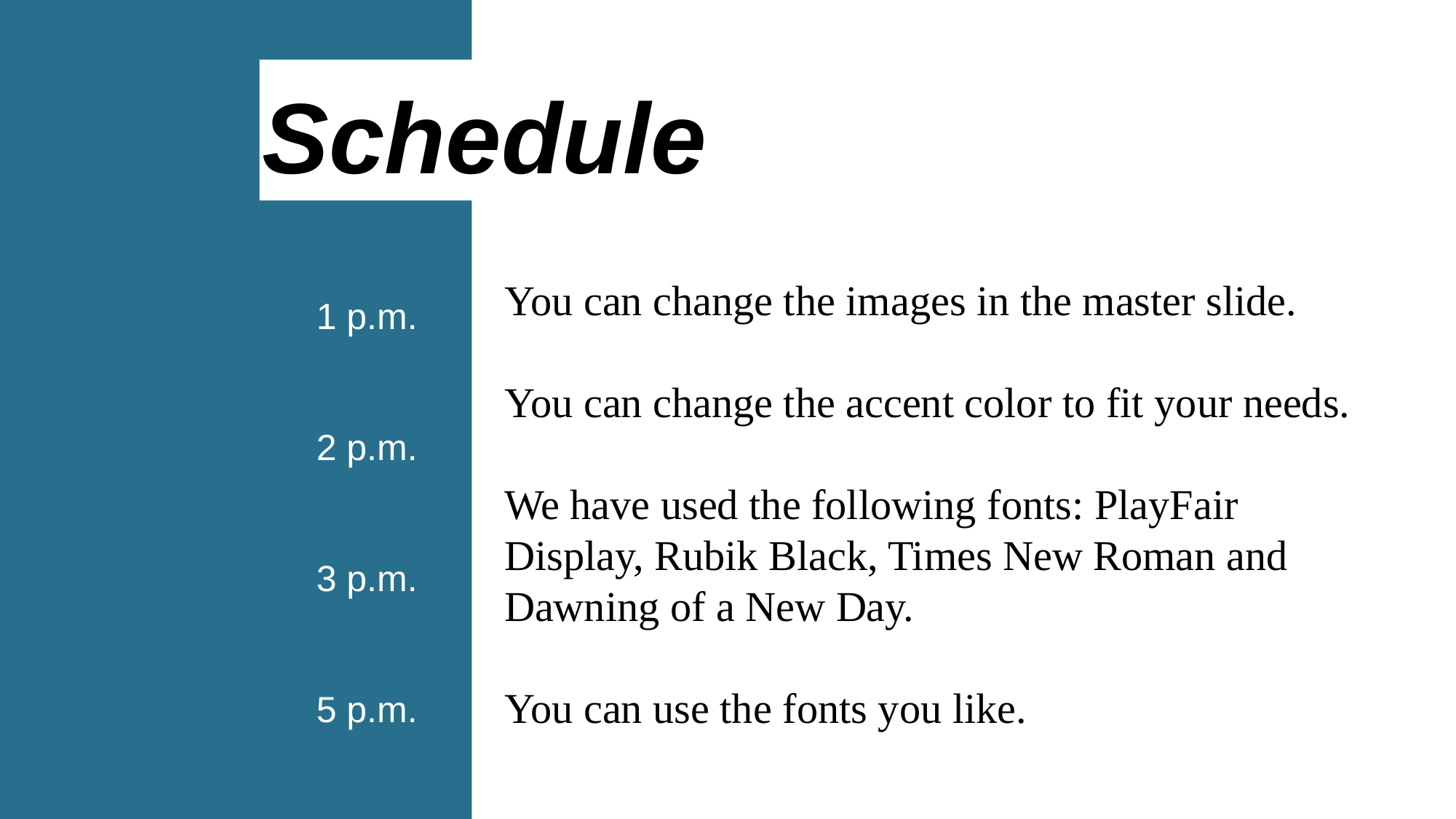

Schedule
1 p.m.
2 p.m.
3 p.m.
5 p.m.
You can change the images in the master slide.

You can change the accent color to fit your needs.

We have used the following fonts: PlayFair Display, Rubik Black, Times New Roman and Dawning of a New Day.

You can use the fonts you like.